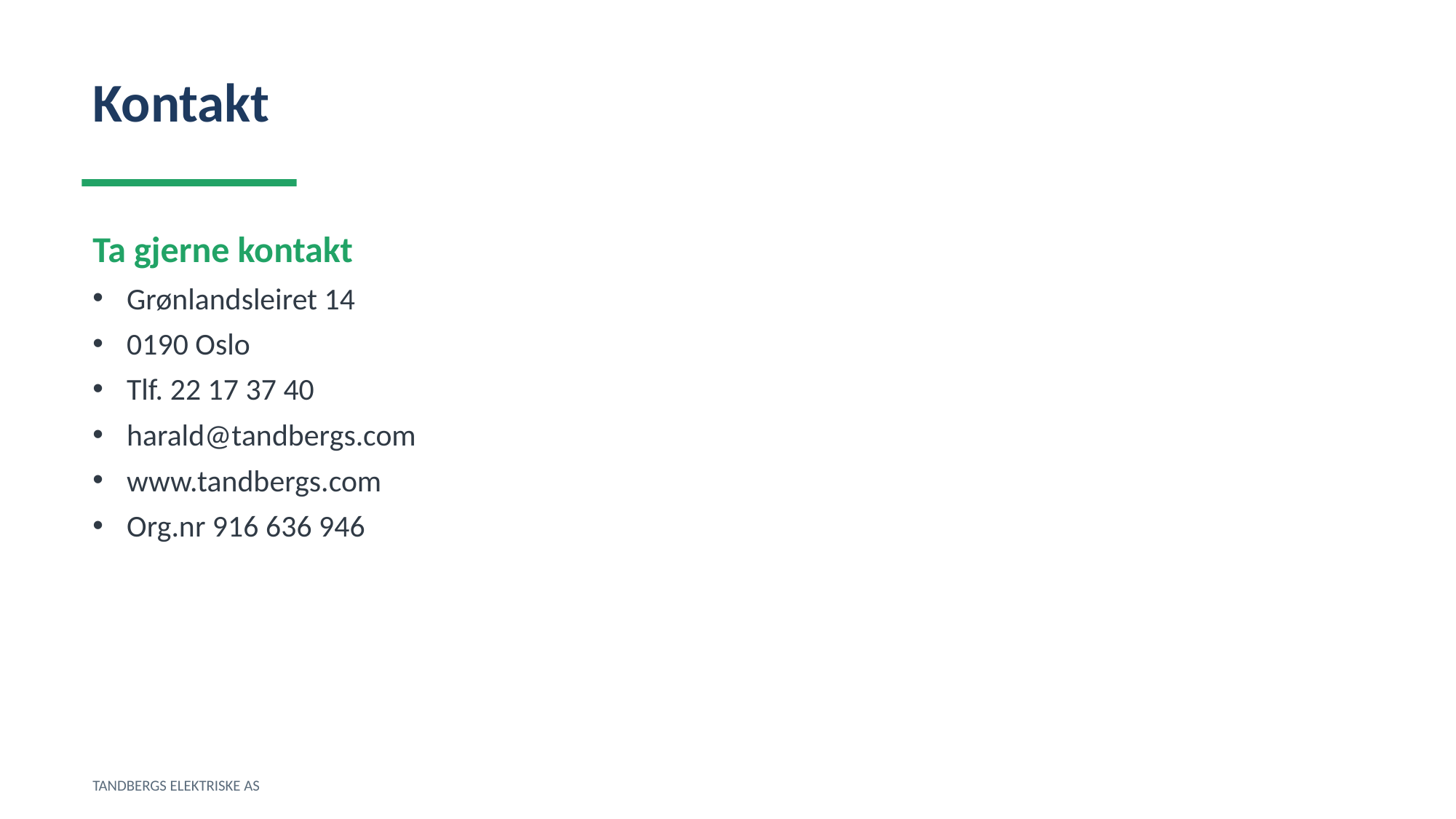

Kontakt

Ta gjerne kontakt
Grønlandsleiret 14
0190 Oslo
Tlf. 22 17 37 40
harald@tandbergs.com
www.tandbergs.com
Org.nr 916 636 946
TANDBERGS ELEKTRISKE AS